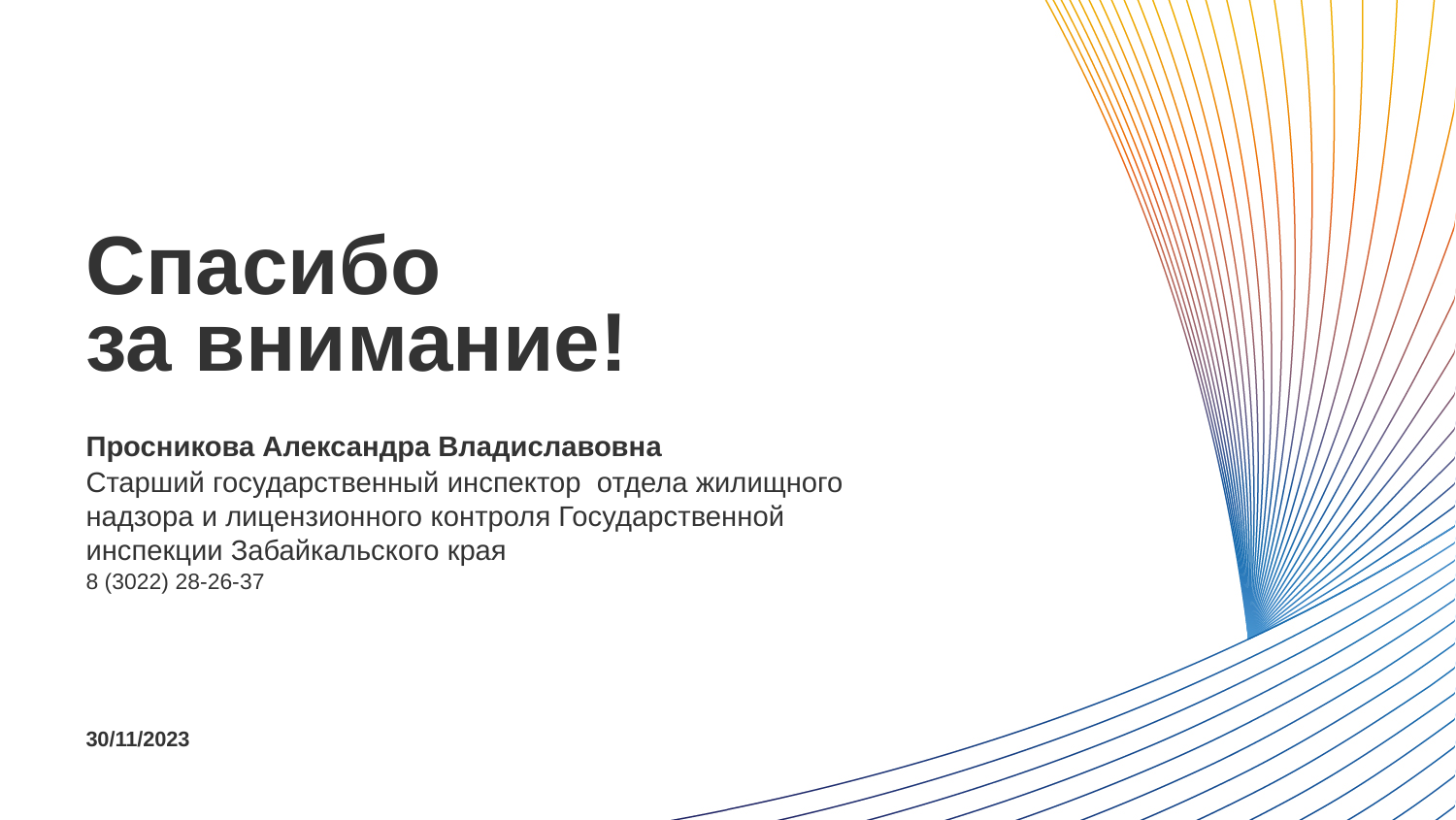

Спасибо
за внимание!
Просникова Александра Владиславовна
Старший государственный инспектор  отдела жилищного надзора и лицензионного контроля Государственной инспекции Забайкальского края
8 (3022) 28-26-37
30/11/2023